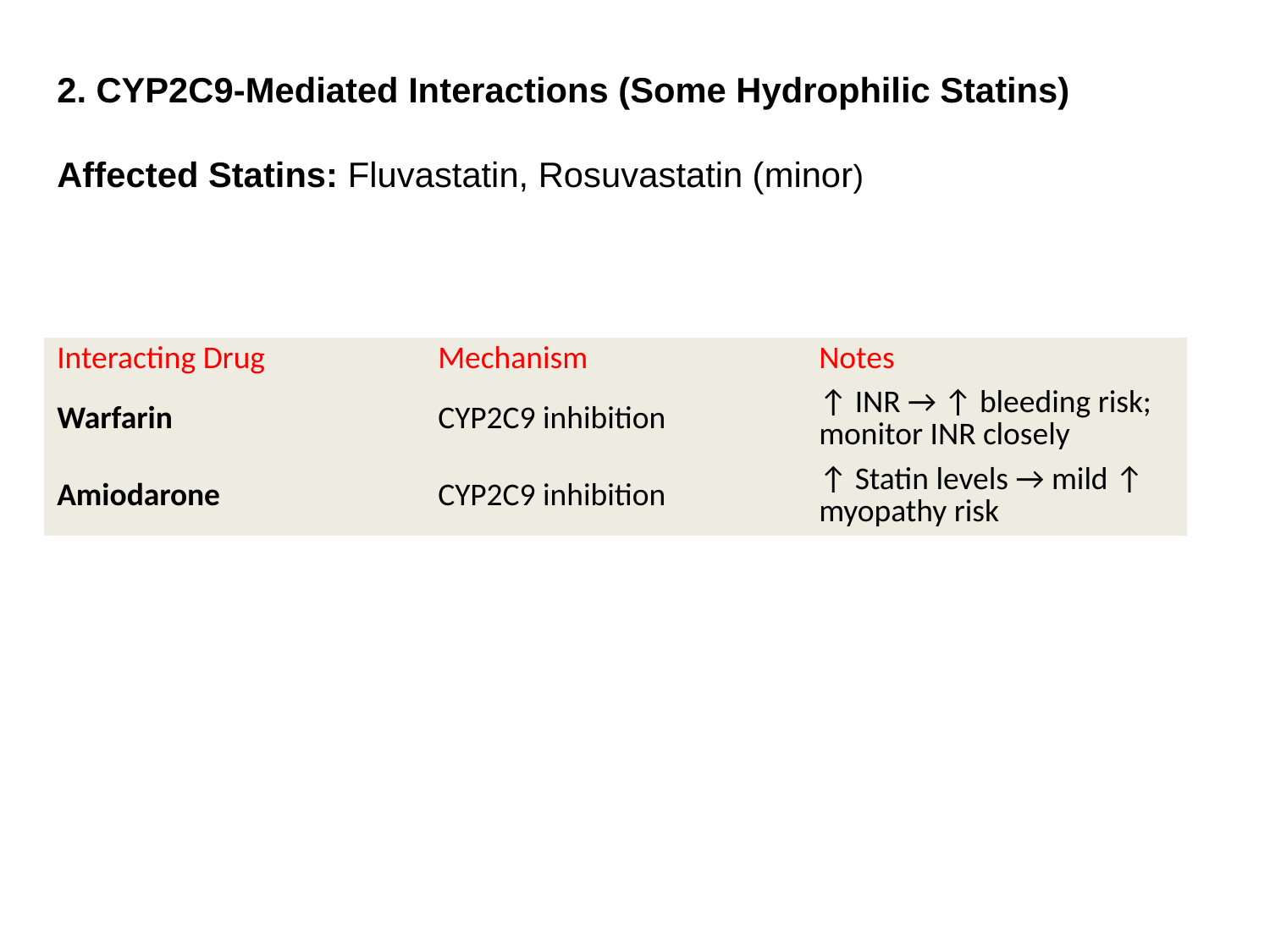

2. CYP2C9-Mediated Interactions (Some Hydrophilic Statins)

Affected Statins: Fluvastatin, Rosuvastatin (minor)

| Interacting Drug | Mechanism | Notes |
| --- | --- | --- |
| Warfarin | CYP2C9 inhibition | ↑ INR → ↑ bleeding risk; monitor INR closely |
| Amiodarone | CYP2C9 inhibition | ↑ Statin levels → mild ↑ myopathy risk |